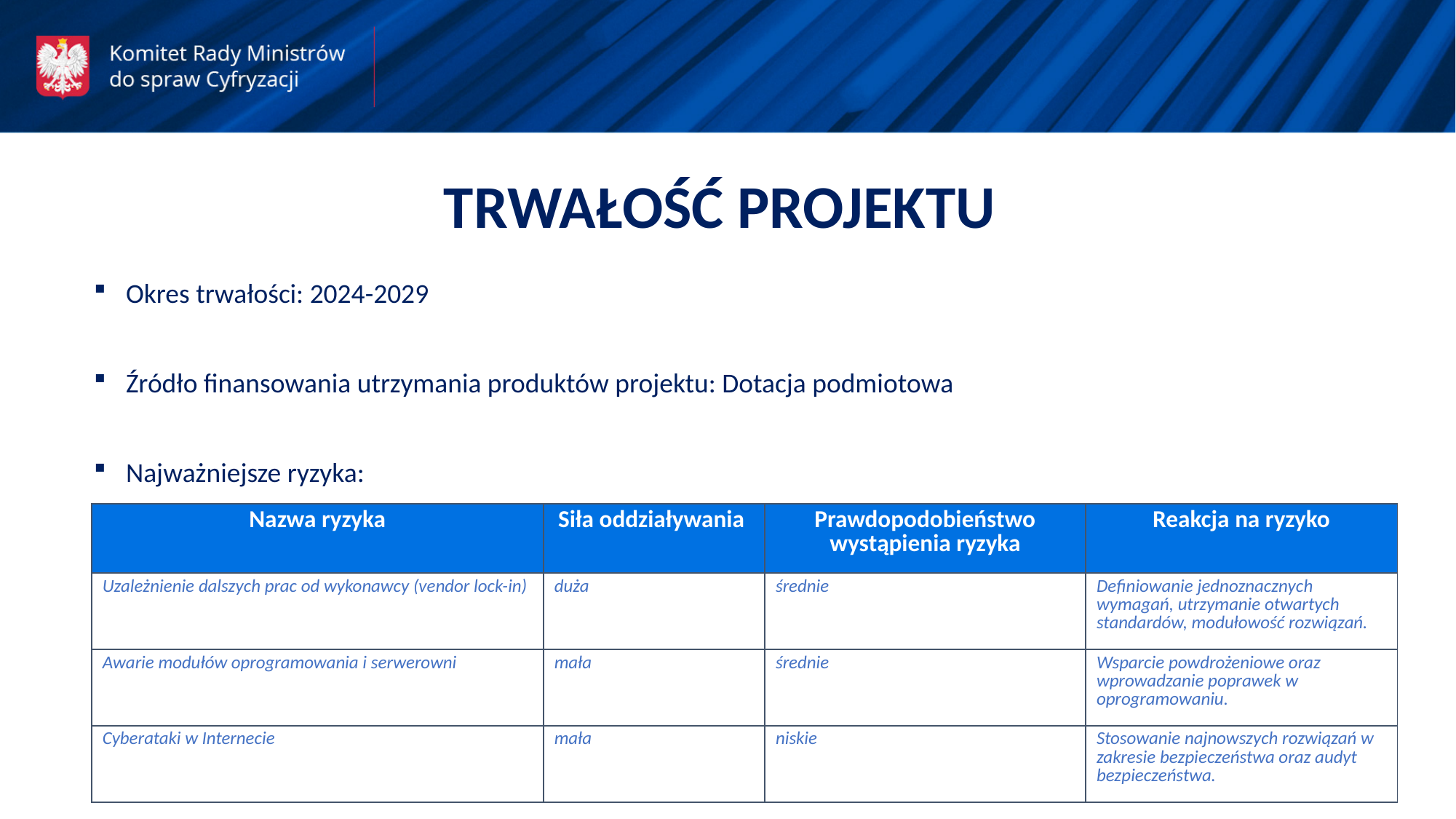

TRWAŁOŚĆ PROJEKTU
Okres trwałości: 2024-2029

Źródło finansowania utrzymania produktów projektu: Dotacja podmiotowa

Najważniejsze ryzyka:
| Nazwa ryzyka | Siła oddziaływania | Prawdopodobieństwo wystąpienia ryzyka | Reakcja na ryzyko |
| --- | --- | --- | --- |
| Uzależnienie dalszych prac od wykonawcy (vendor lock-in) | duża | średnie | Definiowanie jednoznacznych wymagań, utrzymanie otwartych standardów, modułowość rozwiązań. |
| Awarie modułów oprogramowania i serwerowni | mała | średnie | Wsparcie powdrożeniowe oraz wprowadzanie poprawek w oprogramowaniu. |
| Cyberataki w Internecie | mała | niskie | Stosowanie najnowszych rozwiązań w zakresie bezpieczeństwa oraz audyt bezpieczeństwa. |